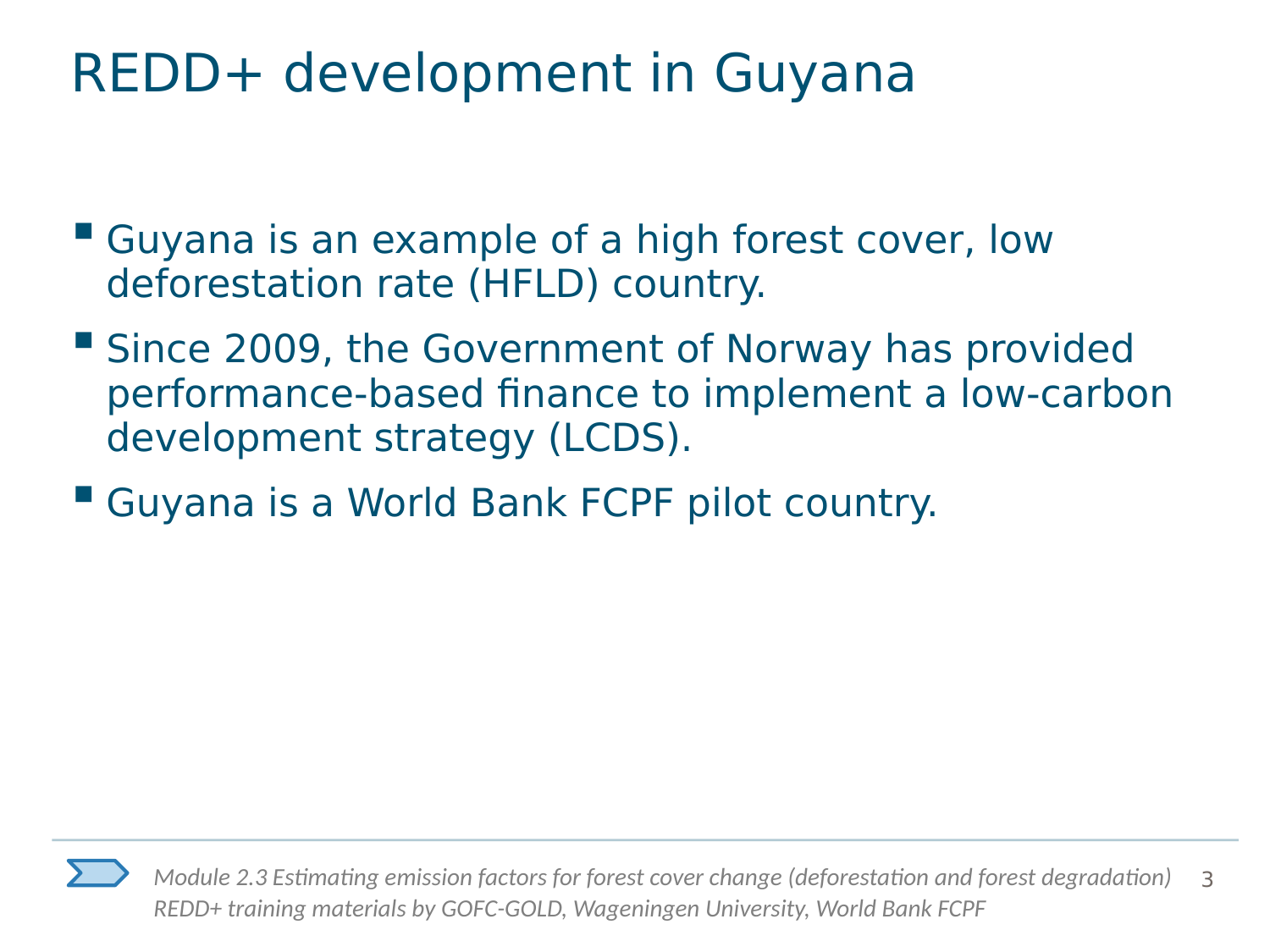

# REDD+ development in Guyana
Guyana is an example of a high forest cover, low deforestation rate (HFLD) country.
Since 2009, the Government of Norway has provided performance-based finance to implement a low-carbon development strategy (LCDS).
Guyana is a World Bank FCPF pilot country.